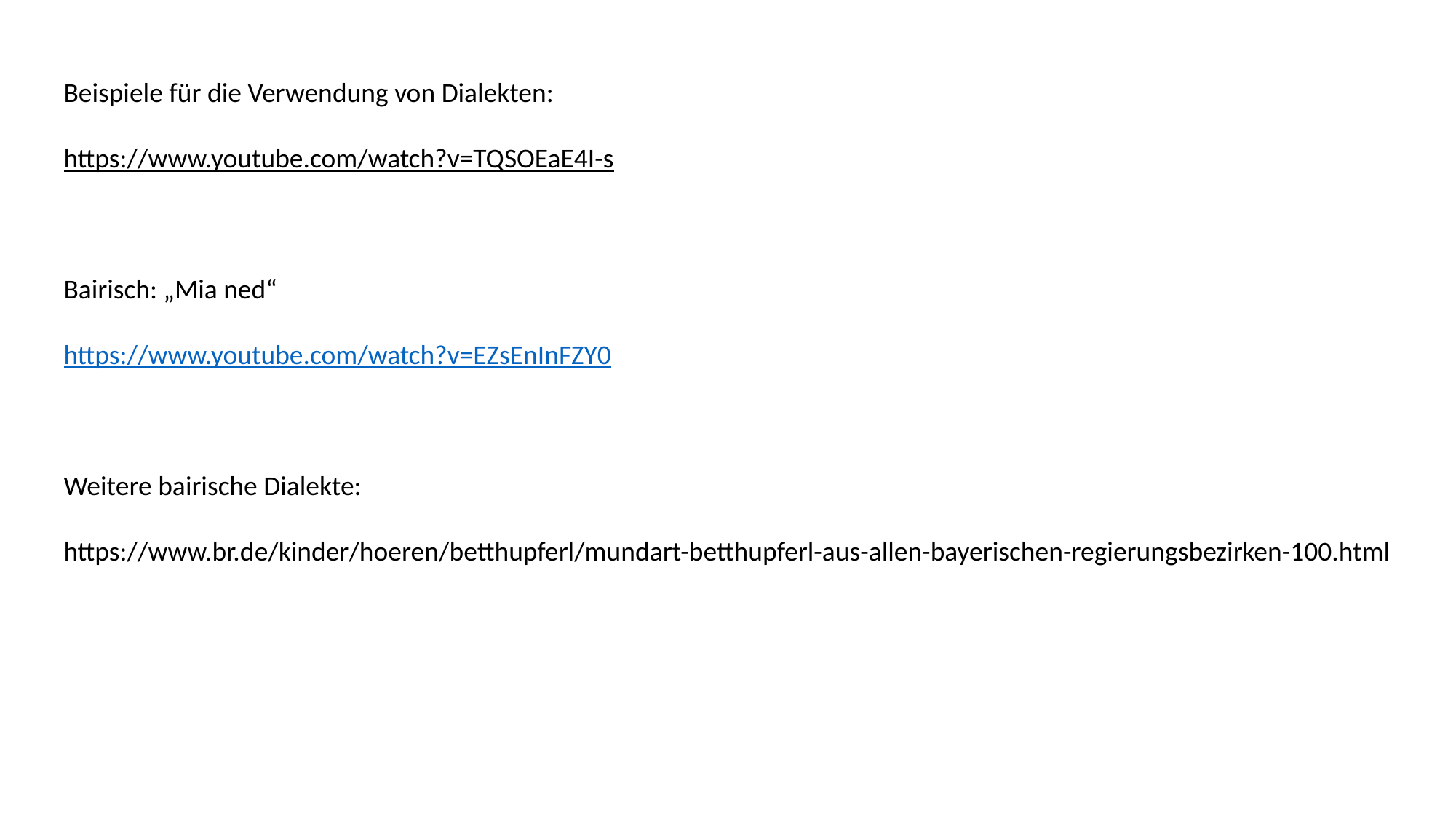

Beispiele für die Verwendung von Dialekten:

https://www.youtube.com/watch?v=TQSOEaE4I-s

Bairisch: „Mia ned“

https://www.youtube.com/watch?v=EZsEnInFZY0

Weitere bairische Dialekte:

https://www.br.de/kinder/hoeren/betthupferl/mundart-betthupferl-aus-allen-bayerischen-regierungsbezirken-100.html